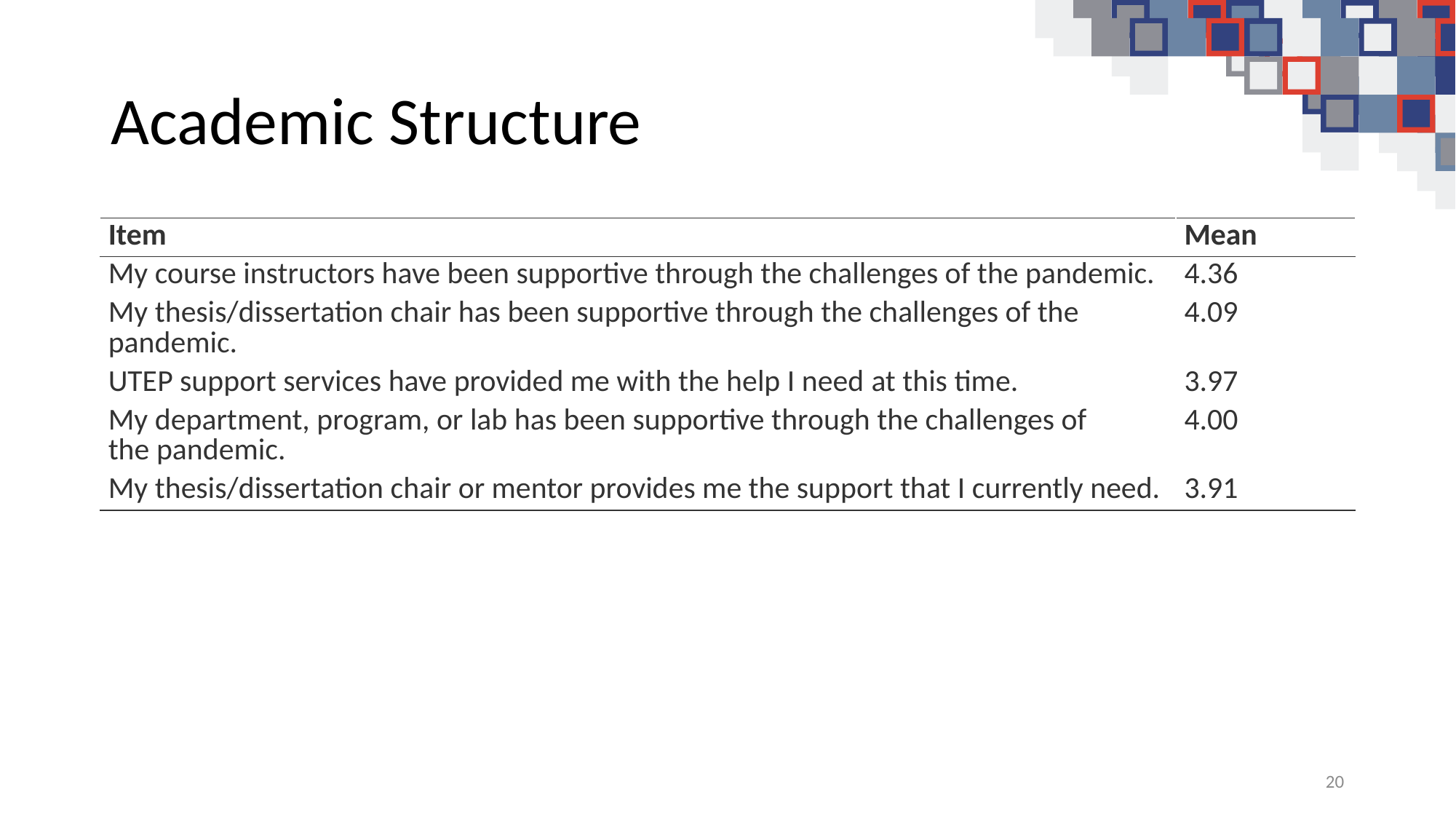

# Academic Structure
| Item | Mean |
| --- | --- |
| My course instructors have been supportive through the challenges of the pandemic. | 4.36 |
| My thesis/dissertation chair has been supportive through the challenges of the pandemic. | 4.09 |
| UTEP support services have provided me with the help I need at this time. | 3.97 |
| My department, program, or lab has been supportive through the challenges of the pandemic. | 4.00 |
| My thesis/dissertation chair or mentor provides me the support that I currently need. | 3.91 |
20